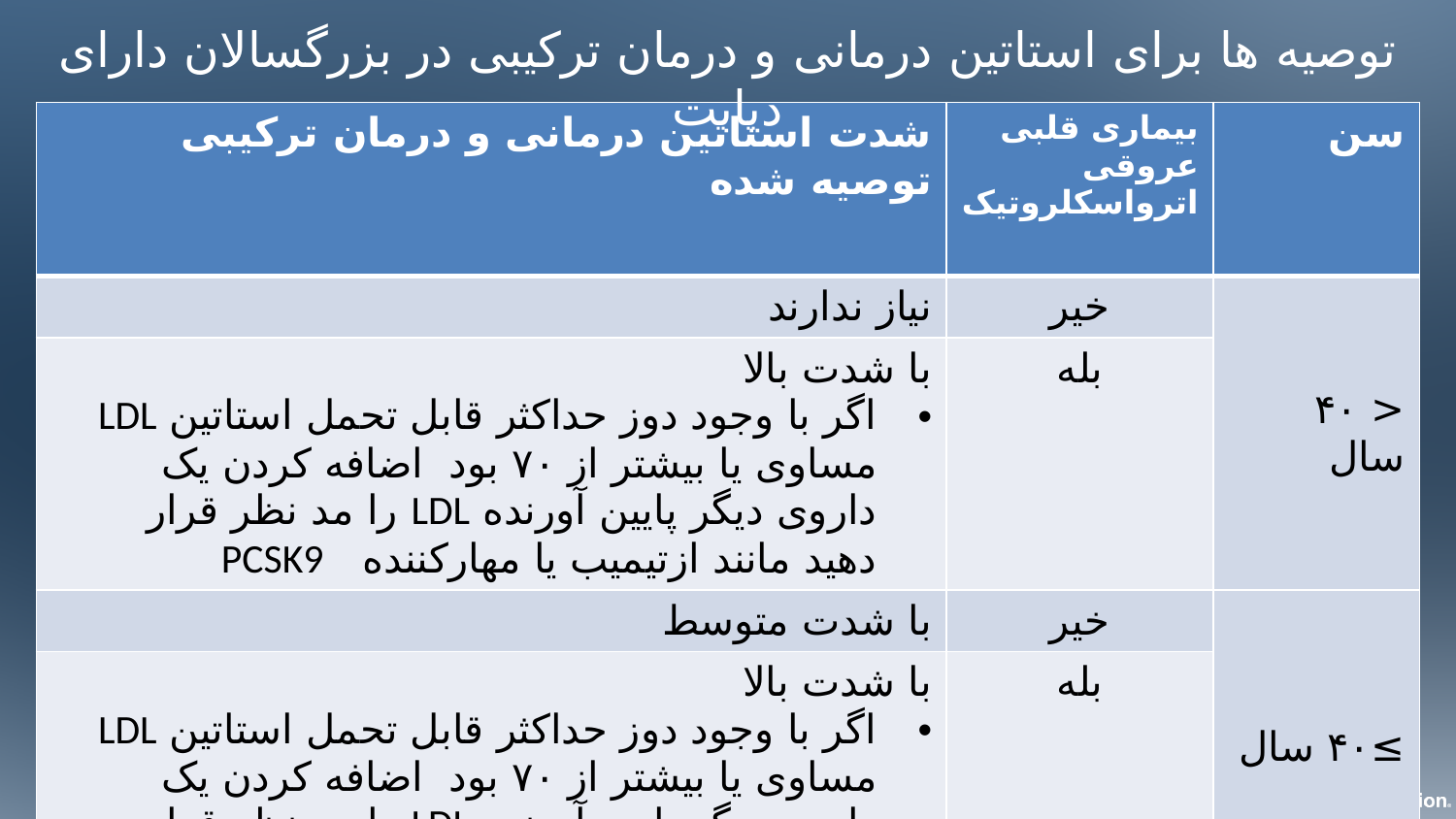

توصیه ها برای استاتین درمانی و درمان ترکیبی در بزرگسالان دارای دیابت
| شدت استاتین درمانی و درمان ترکیبی توصیه شده | بیماری قلبی عروقی اترواسکلروتیک | سن |
| --- | --- | --- |
| نیاز ندارند | خیر | < ۴۰ سال |
| با شدت بالا اگر با وجود دوز حداکثر قابل تحمل استاتین LDL مساوی یا بیشتر از ۷۰ بود  اضافه کردن یک داروی دیگر پایین آورنده LDL را مد نظر قرار  دهید مانند ازتیمیب یا مهارکننده PCSK9 | بله |  |
| با شدت متوسط | خیر | ≥۴۰ سال |
| با شدت بالا اگر با وجود دوز حداکثر قابل تحمل استاتین LDL مساوی یا بیشتر از ۷۰ بود  اضافه کردن یک داروی دیگر پایین آورنده LDL را مد نظر قرار  دهید مانند ازتیمیب یا مهارکننده PCSK9 | بله |  |